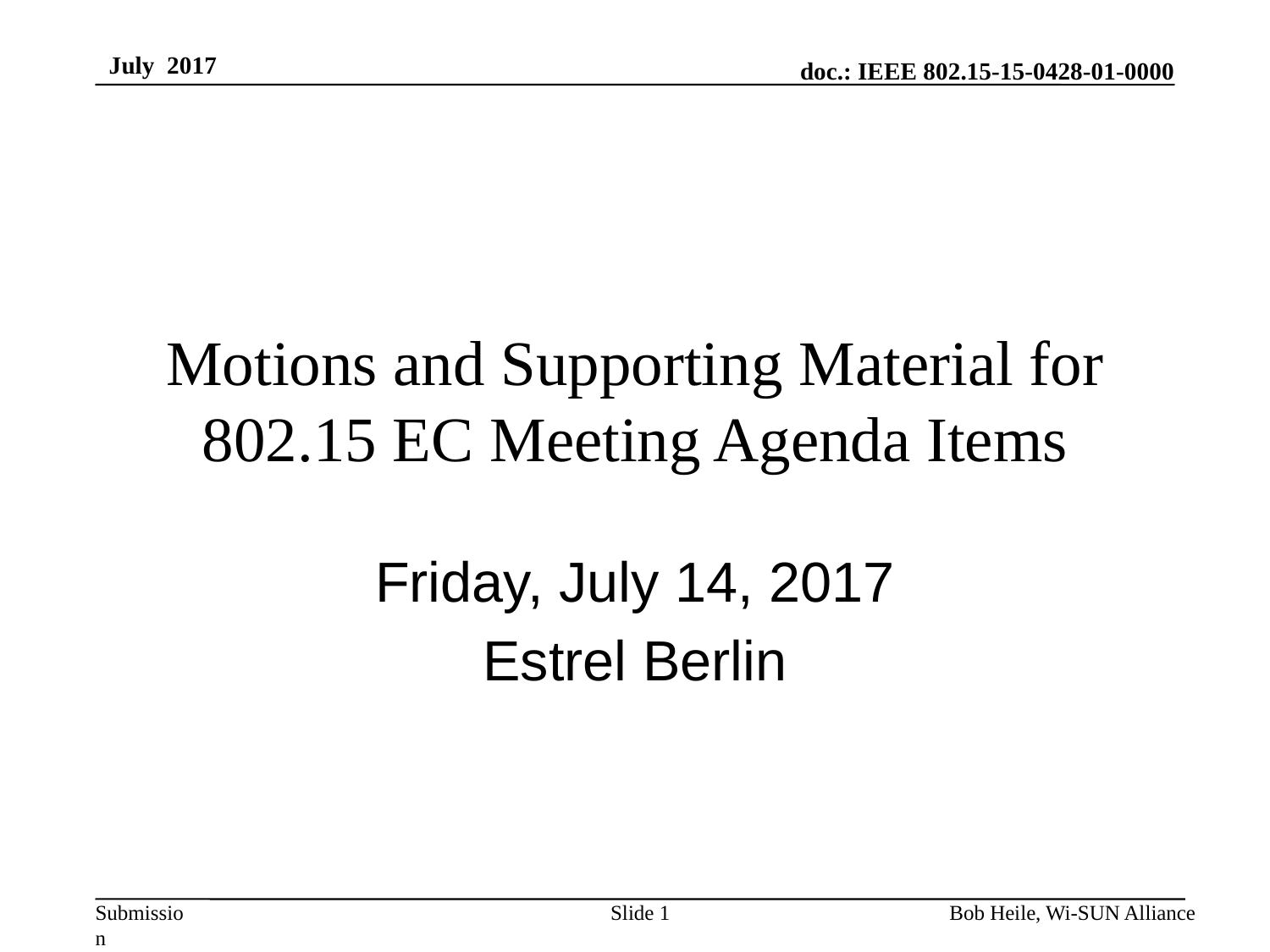

# Motions and Supporting Material for 802.15 EC Meeting Agenda Items
Friday, July 14, 2017
Estrel Berlin
Slide 1
Bob Heile, Wi-SUN Alliance